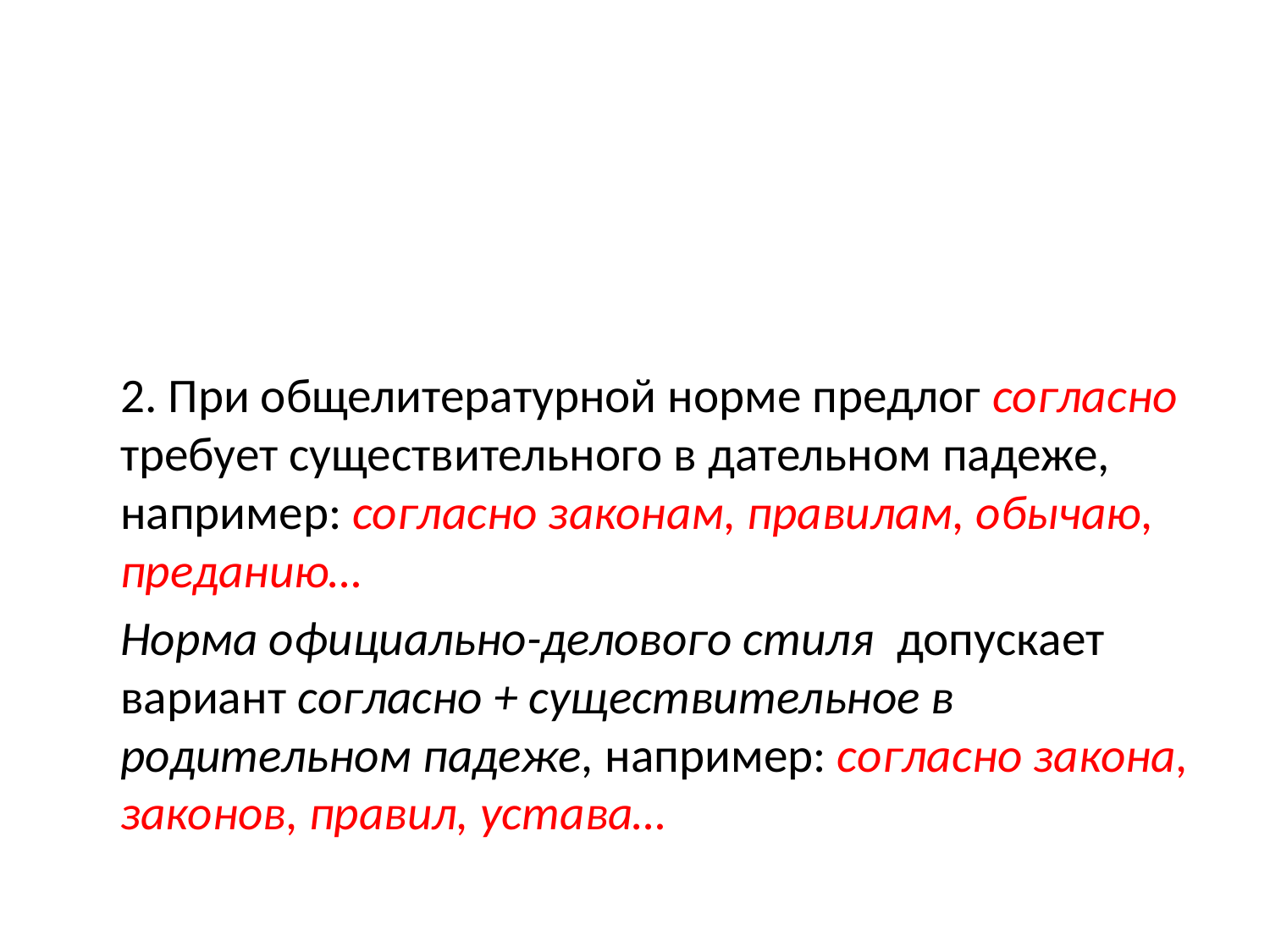

#

	2. При общелитературной норме предлог согласно требует существительного в дательном падеже, например: согласно законам, правилам, обычаю, преданию…
	Норма официально-делового стиля  допускает вариант согласно + существительное в родительном падеже, например: согласно закона, законов, правил, устава…